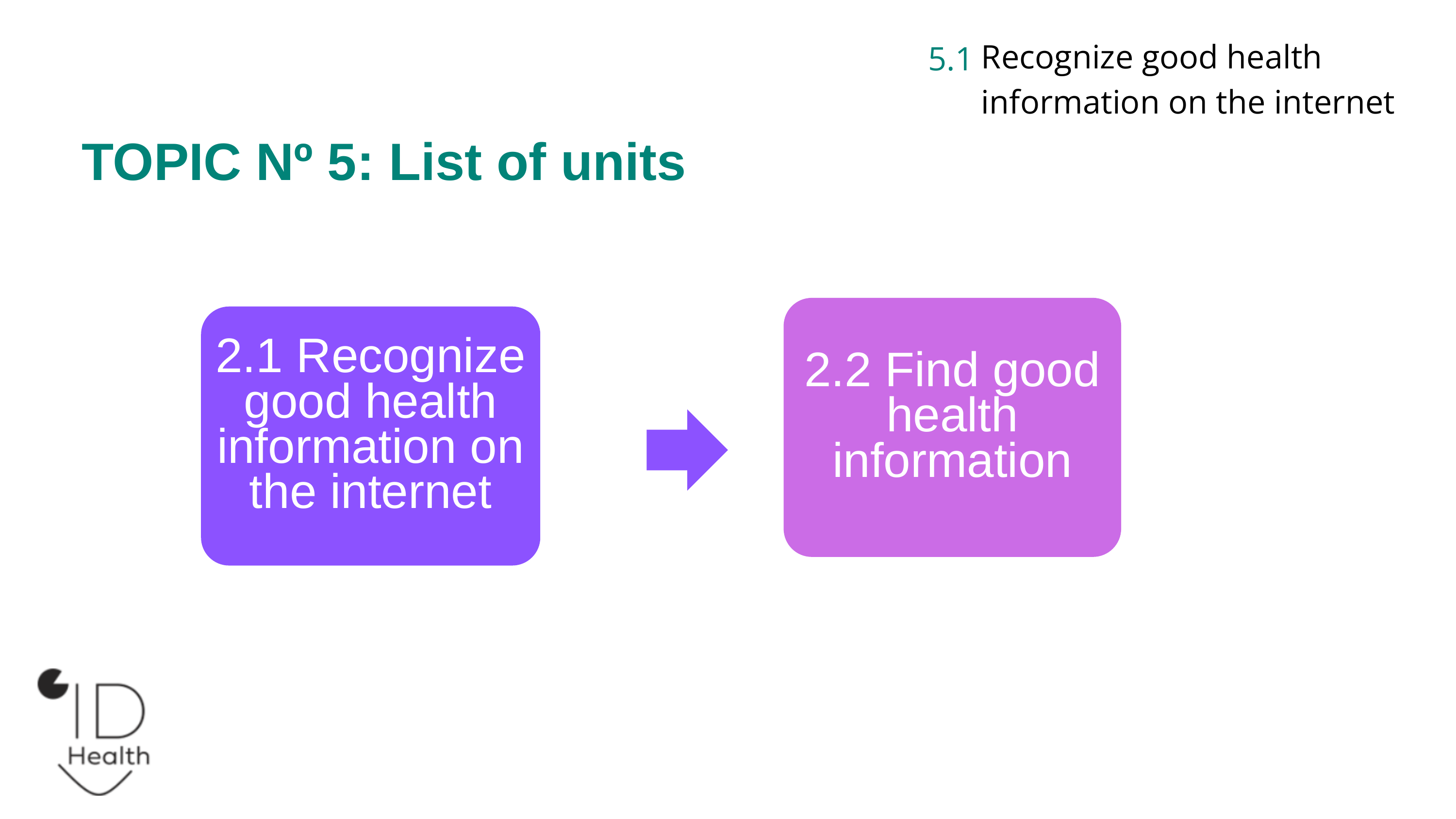

Recognize good health information on the internet
5.1
TOPIC Nº 5: List of units

2.2 Find good health information

2.1 Recognize good health information on the internet